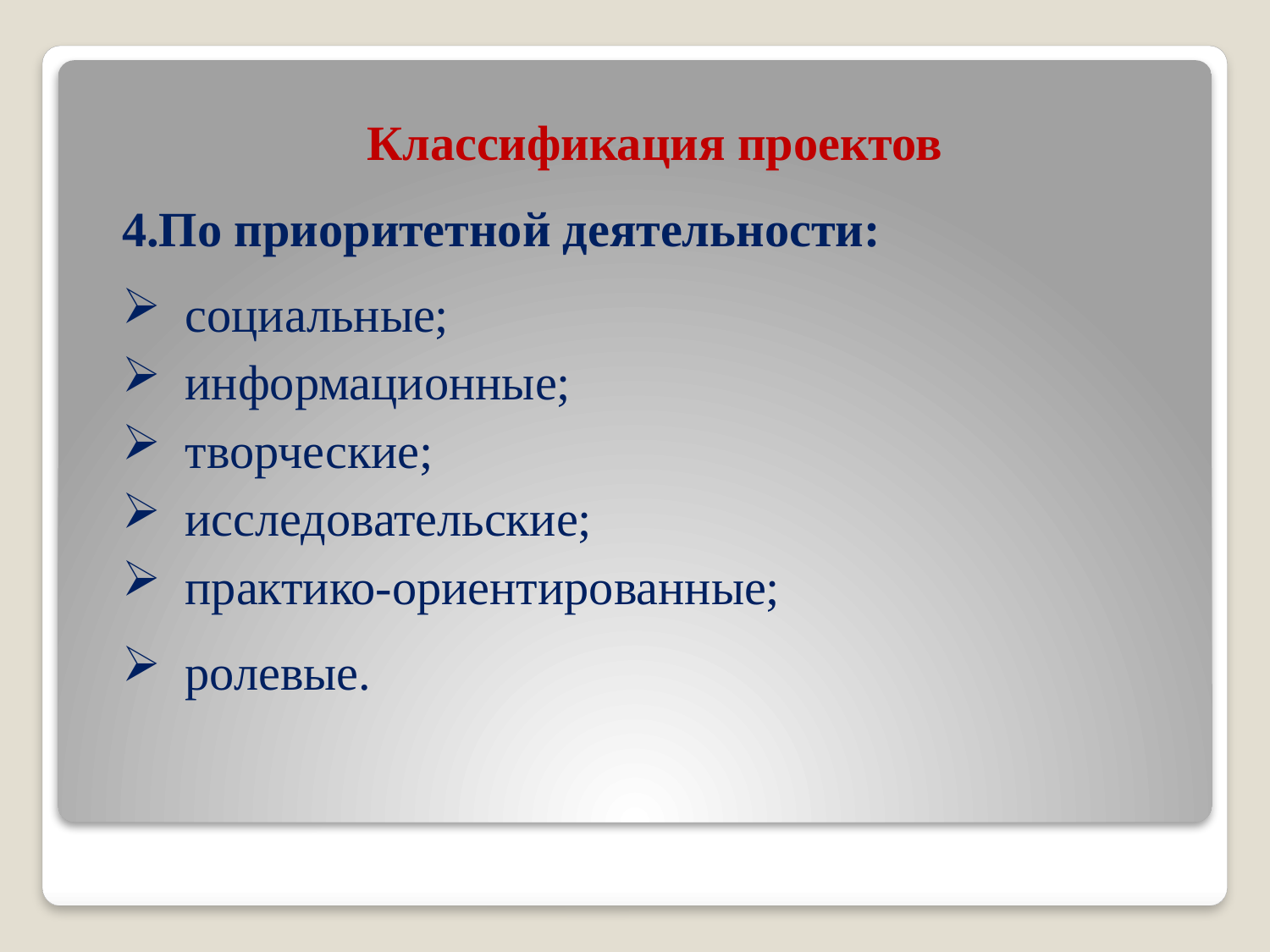

Классификация проектов
4.По приоритетной деятельности:
социальные;
информационные;
творческие;
исследовательские;
практико-ориентированные;
ролевые.